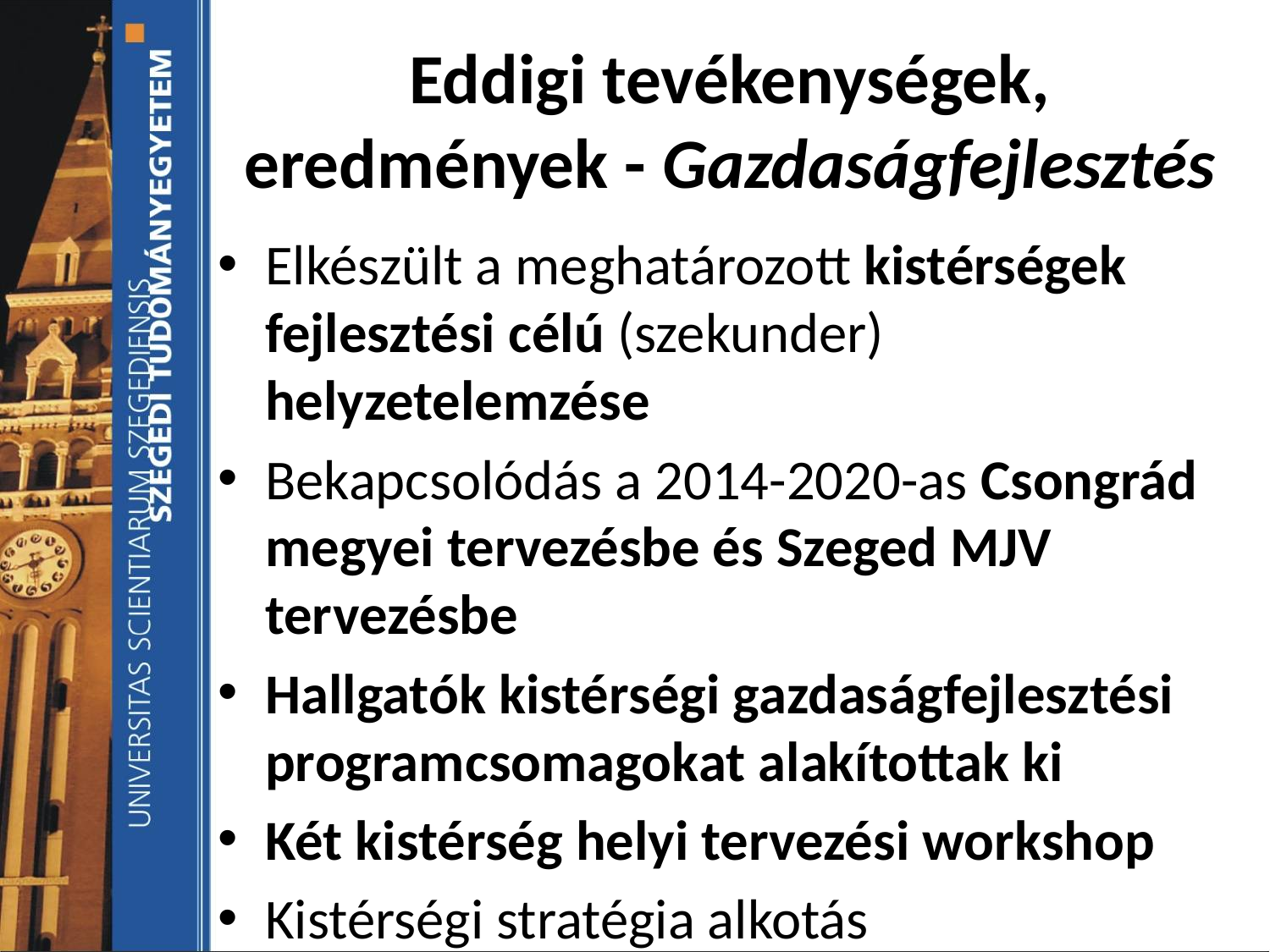

# Eddigi tevékenységek, eredmények - Gazdaságfejlesztés
Elkészült a meghatározott kistérségek fejlesztési célú (szekunder) helyzetelemzése
Bekapcsolódás a 2014-2020-as Csongrád megyei tervezésbe és Szeged MJV tervezésbe
Hallgatók kistérségi gazdaságfejlesztési programcsomagokat alakítottak ki
Két kistérség helyi tervezési workshop
Kistérségi stratégia alkotás